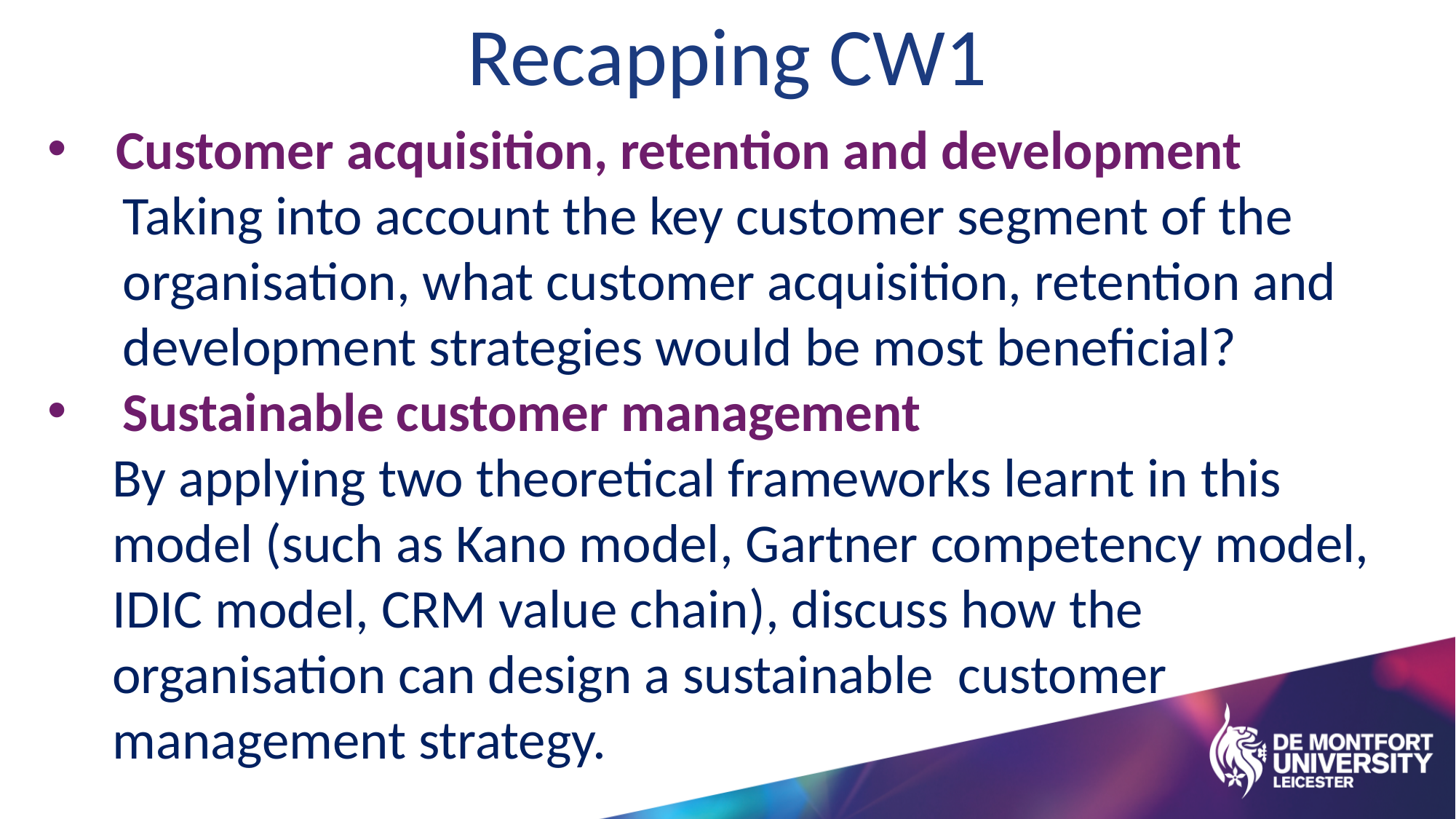

# Recapping CW1
Customer acquisition, retention and development
Taking into account the key customer segment of the organisation, what customer acquisition, retention and development strategies would be most beneficial?
Sustainable customer management
By applying two theoretical frameworks learnt in this model (such as Kano model, Gartner competency model, IDIC model, CRM value chain), discuss how the organisation can design a sustainable  customer management strategy.